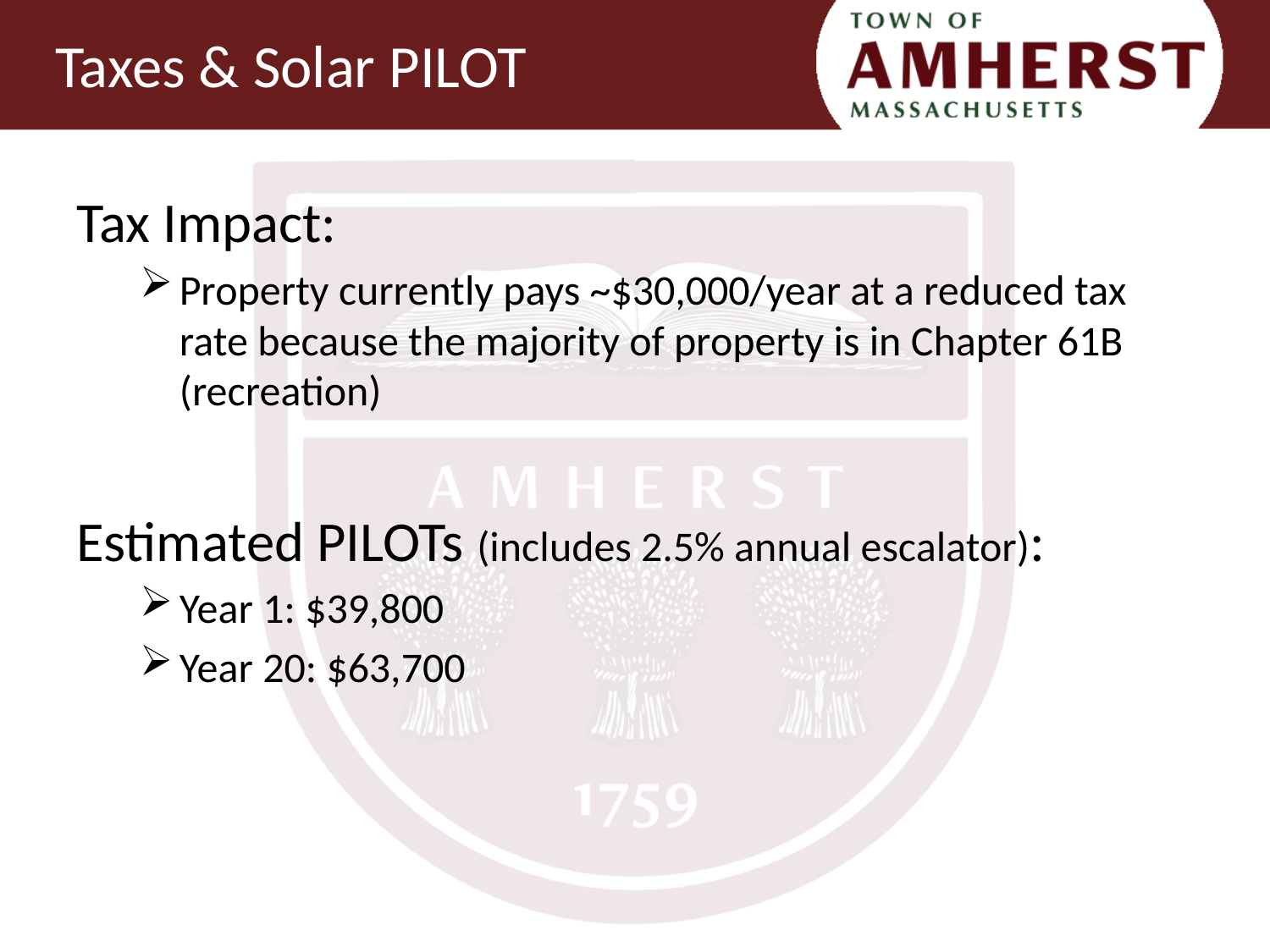

# Taxes & Solar PILOT
Tax Impact:
Property currently pays ~$30,000/year at a reduced tax rate because the majority of property is in Chapter 61B (recreation)

Estimated PILOTs (includes 2.5% annual escalator):
Year 1: $39,800
Year 20: $63,700